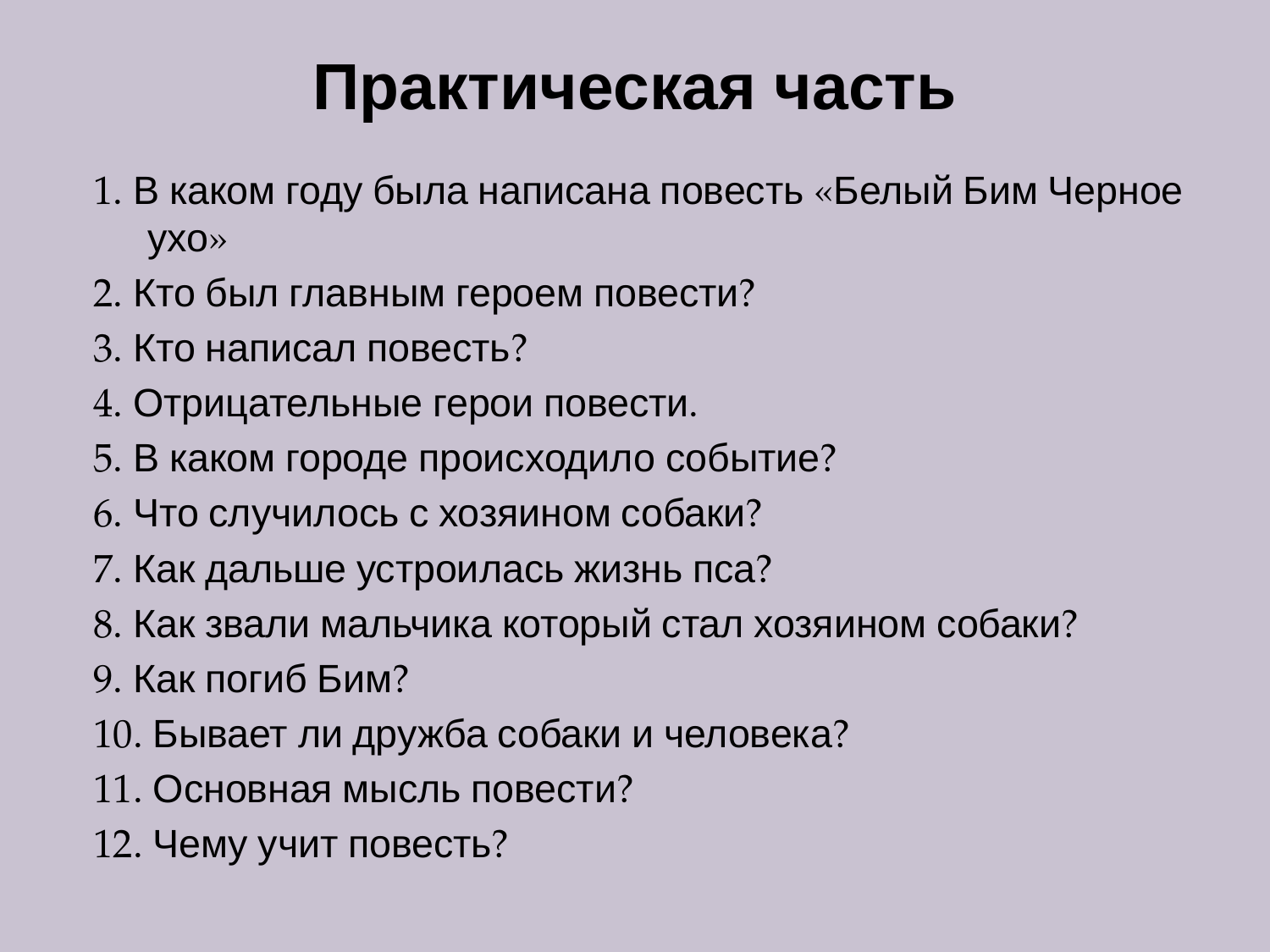

# Практическая часть
1. В каком году была написана повесть «Белый Бим Черное ухо»
2. Кто был главным героем повести?
3. Кто написал повесть?
4. Отрицательные герои повести.
5. В каком городе происходило событие?
6. Что случилось с хозяином собаки?
7. Как дальше устроилась жизнь пса?
8. Как звали мальчика который стал хозяином собаки?
9. Как погиб Бим?
10. Бывает ли дружба собаки и человека?
11. Основная мысль повести?
12. Чему учит повесть?